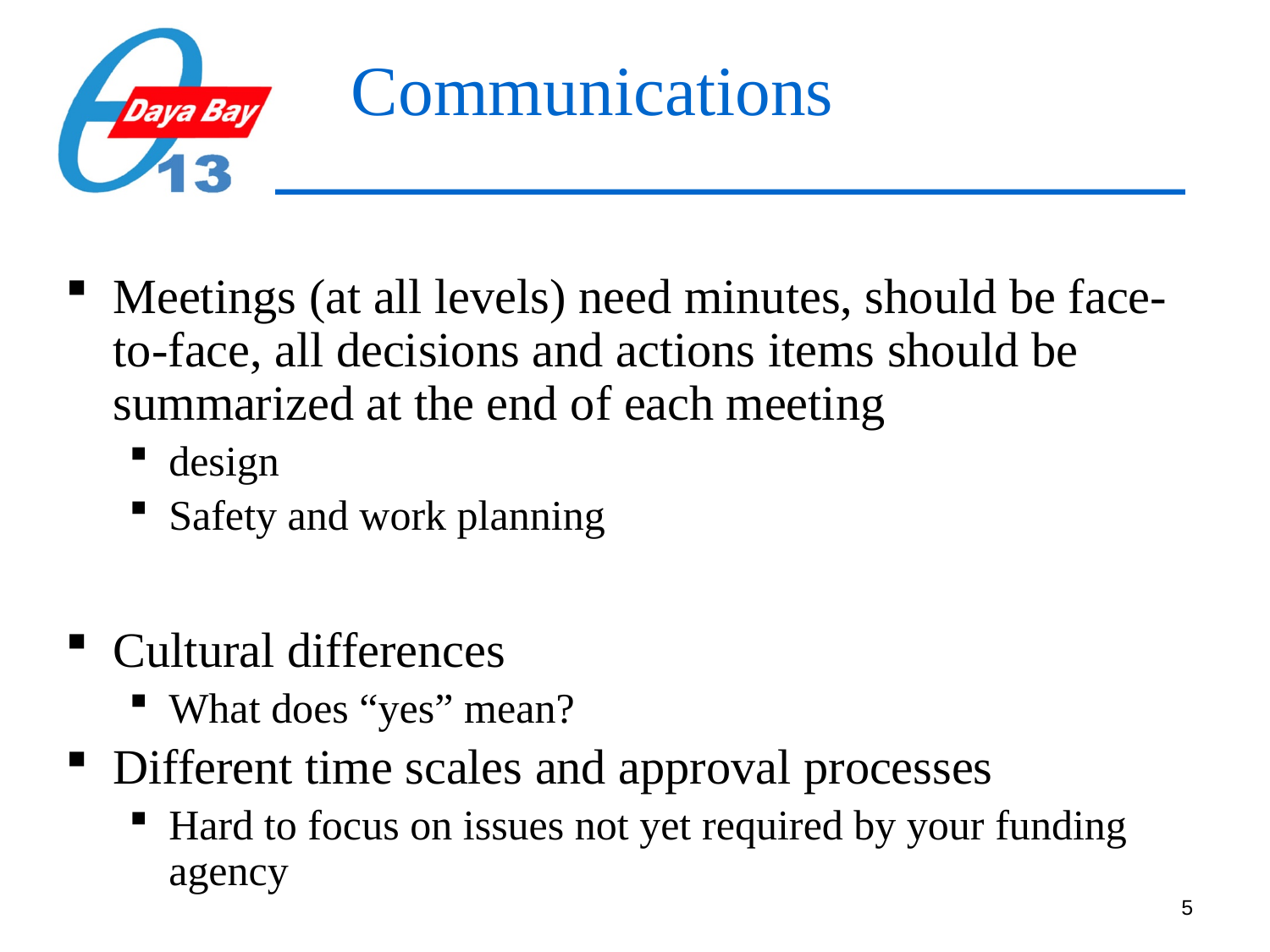

Communications
Meetings (at all levels) need minutes, should be face-to-face, all decisions and actions items should be summarized at the end of each meeting
design
Safety and work planning

Cultural differences
What does “yes” mean?
Different time scales and approval processes
Hard to focus on issues not yet required by your funding agency